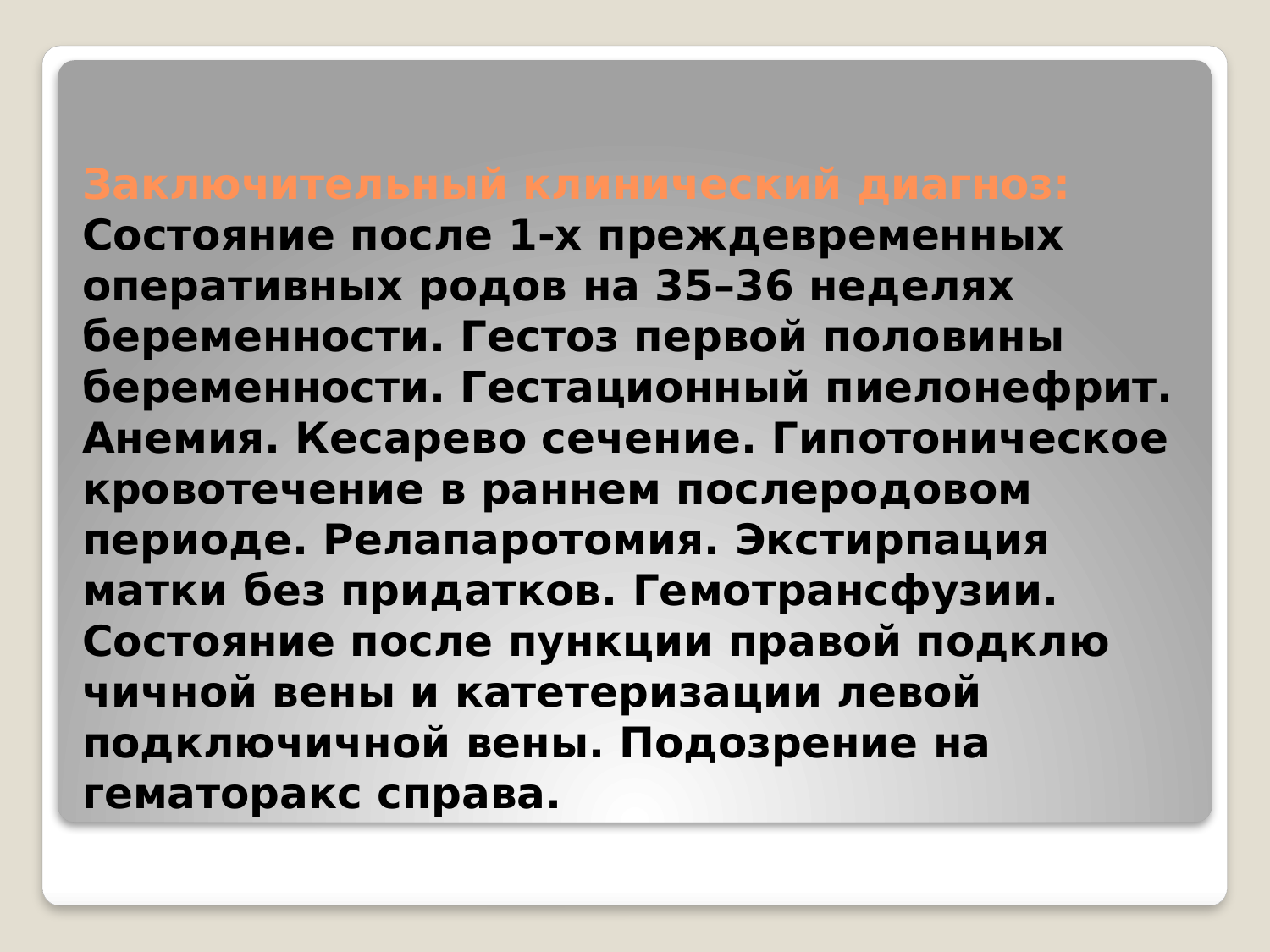

# Заключительный клинический диагноз: Состояние после 1-х преждевременных оперативных родов на 35–36 неделях беременности. Гестоз первой половины беременности. Гестационный пиелонефрит. Анемия. Кесарево сечение. Гипотоническое кровотечение в раннем послеродовом периоде. Релапаротомия. Экстирпация матки без придатков. Гемотрансфузии. Состояние после пункции правой подклю чичной вены и катетеризации левой подключичной вены. Подозрение на гематоракс справа.